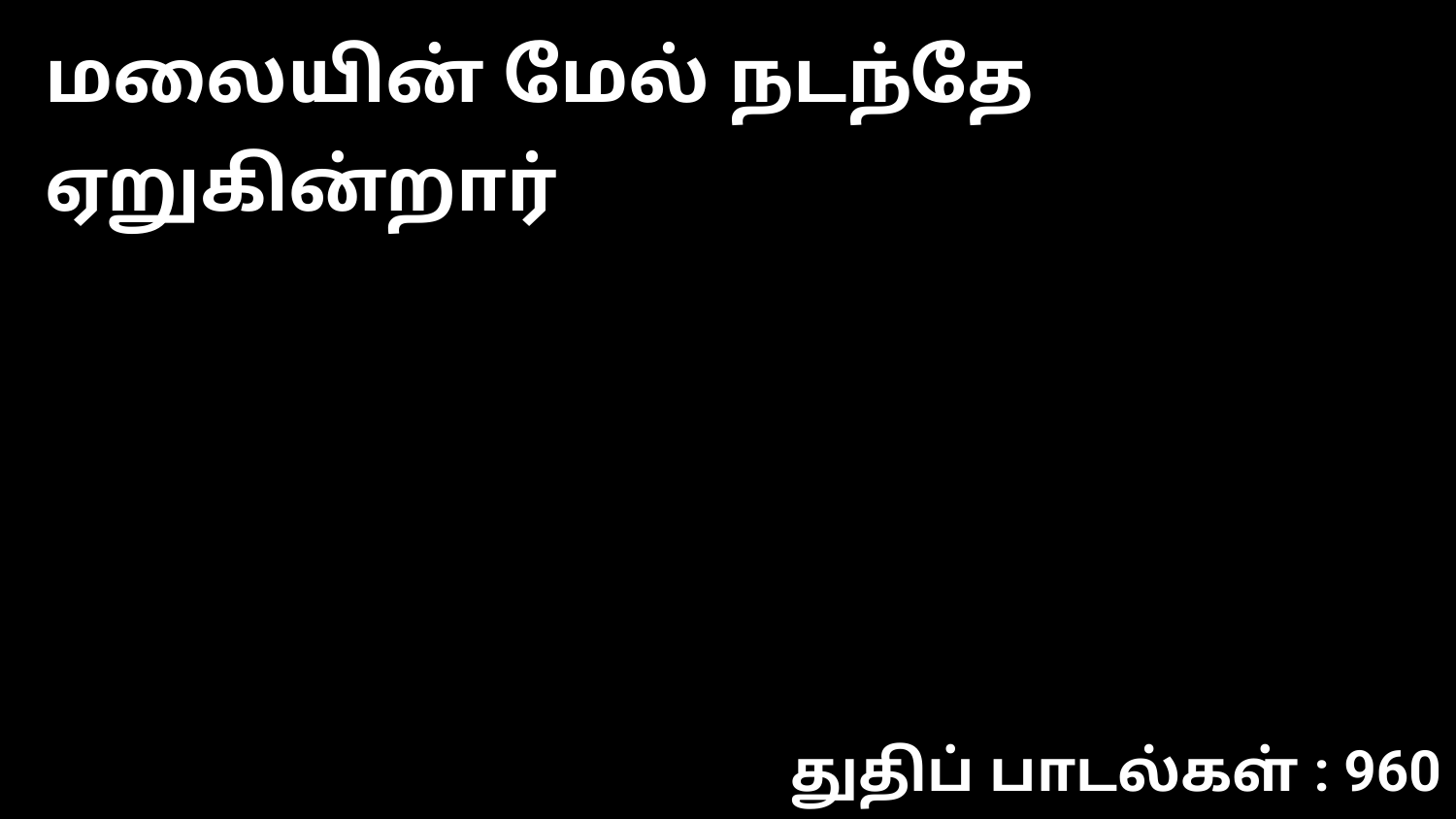

மலையின் மேல் நடந்தே ஏறுகின்றார்
துதிப் பாடல்கள் : 960